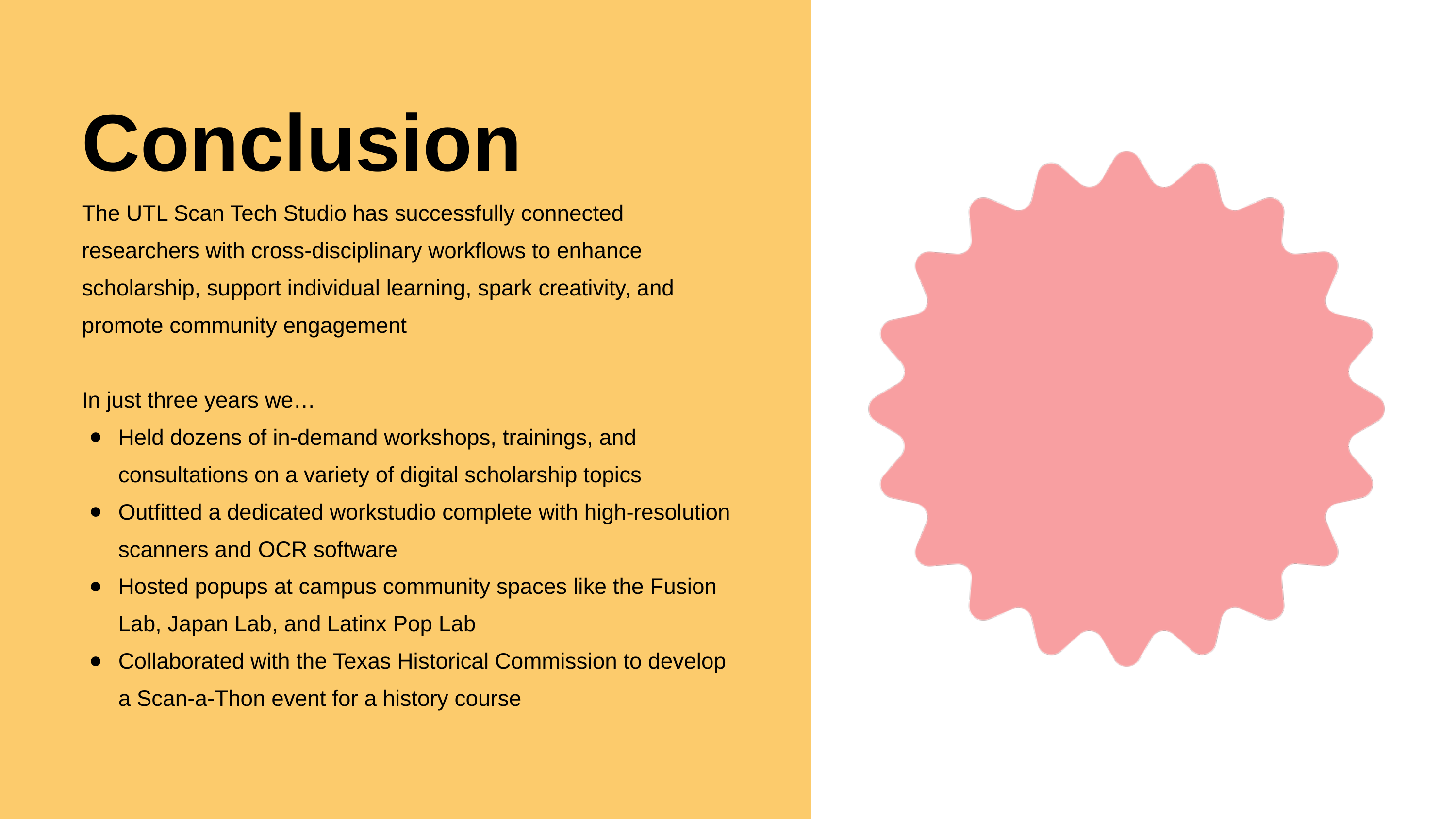

Conclusion

The UTL Scan Tech Studio has successfully connected researchers with cross-disciplinary workflows to enhance scholarship, support individual learning, spark creativity, and promote community engagement

In just three years we…
Held dozens of in-demand workshops, trainings, and consultations on a variety of digital scholarship topics
Outfitted a dedicated workstudio complete with high-resolution scanners and OCR software
Hosted popups at campus community spaces like the Fusion Lab, Japan Lab, and Latinx Pop Lab
Collaborated with the Texas Historical Commission to develop a Scan-a-Thon event for a history course